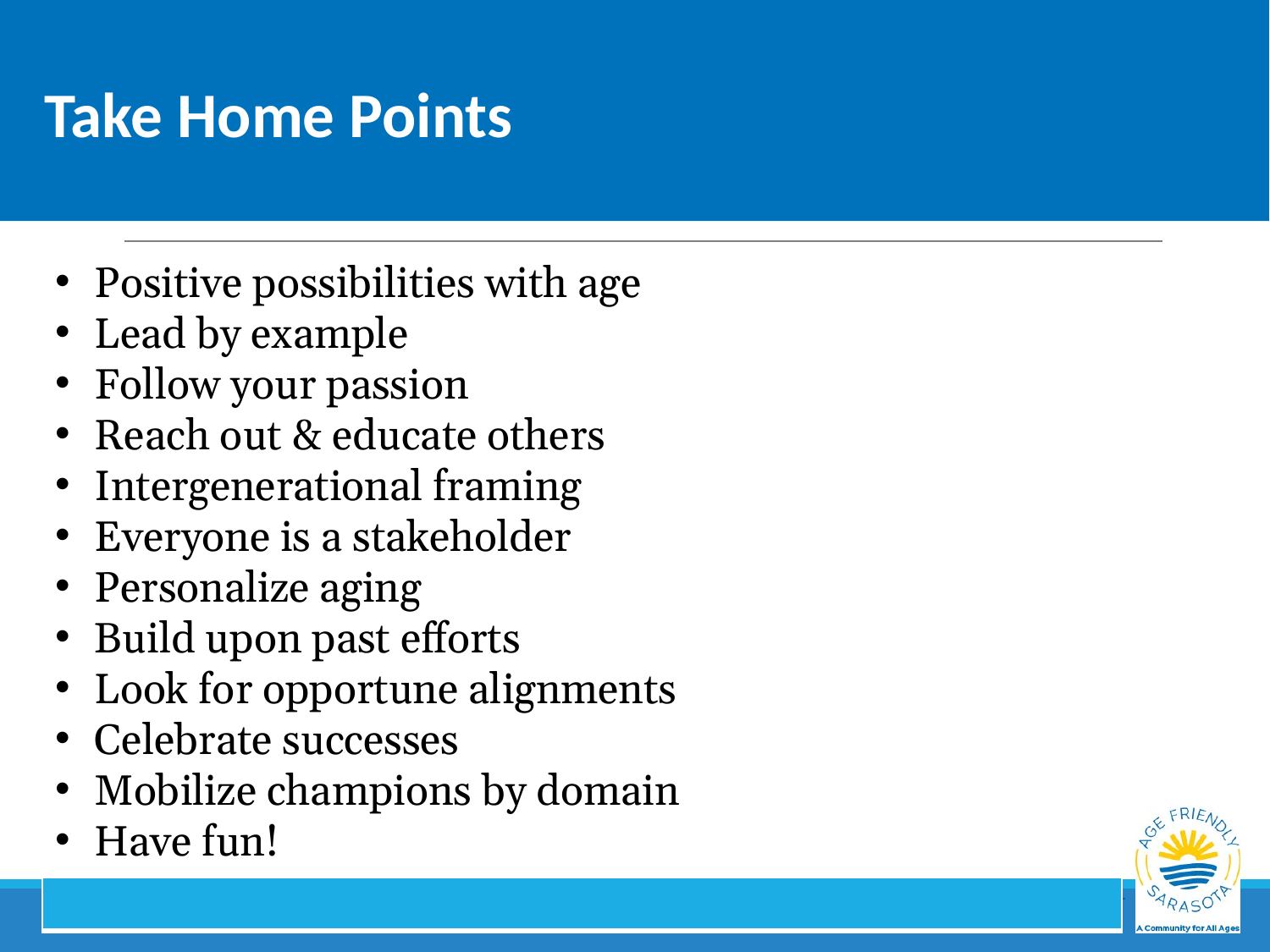

Take Home Points

Positive possibilities with age
Lead by example
Follow your passion
Reach out & educate others
Intergenerational framing
Everyone is a stakeholder
Personalize aging
Build upon past efforts
Look for opportune alignments
Celebrate successes
Mobilize champions by domain
Have fun!
|  |
| --- |